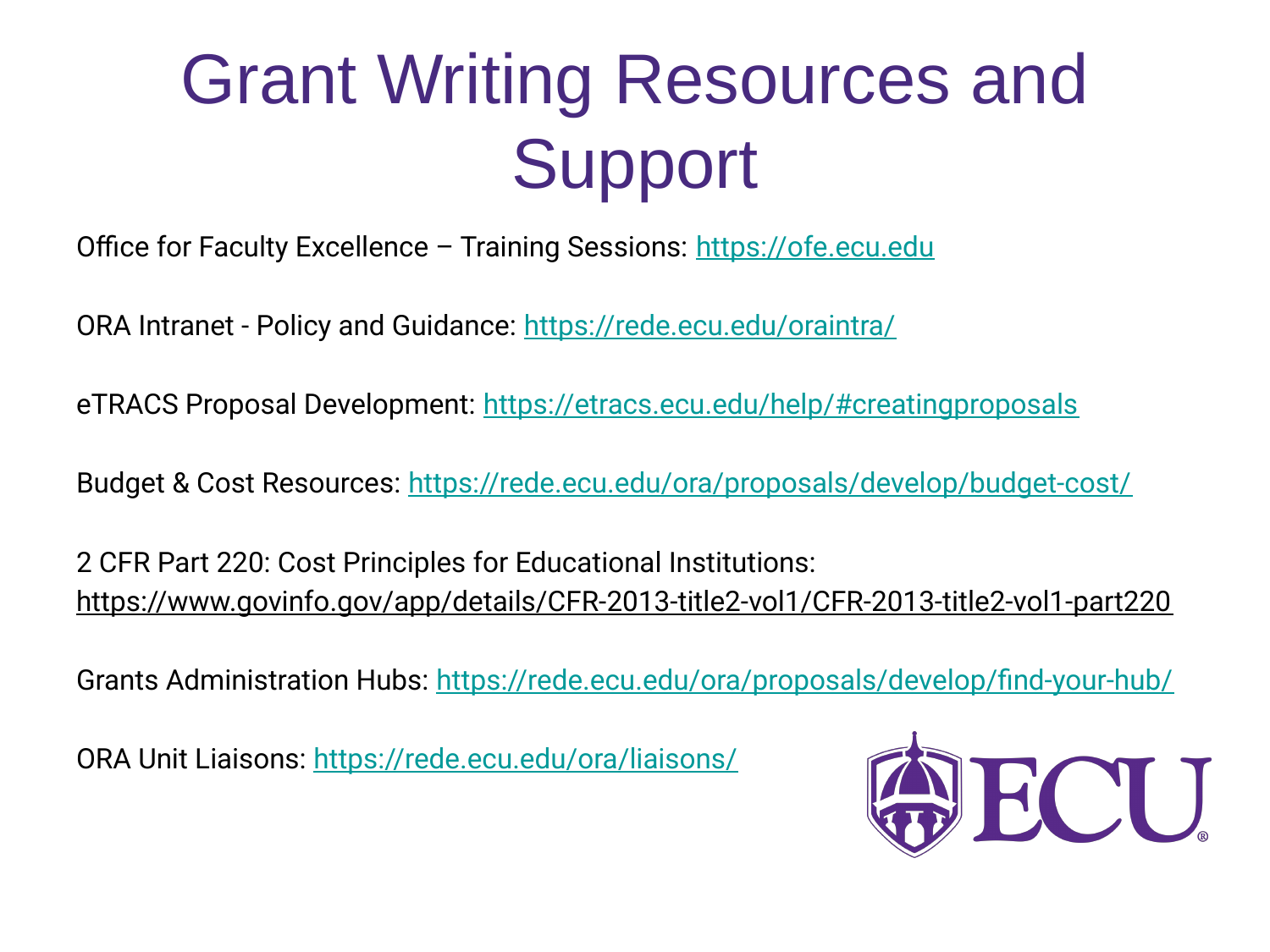

# Grant Writing Resources and Support
Office for Faculty Excellence – Training Sessions: https://ofe.ecu.edu

ORA Intranet - Policy and Guidance: https://rede.ecu.edu/oraintra/

eTRACS Proposal Development: https://etracs.ecu.edu/help/#creatingproposals

Budget & Cost Resources: https://rede.ecu.edu/ora/proposals/develop/budget-cost/

2 CFR Part 220: Cost Principles for Educational Institutions:
https://www.govinfo.gov/app/details/CFR-2013-title2-vol1/CFR-2013-title2-vol1-part220

Grants Administration Hubs: https://rede.ecu.edu/ora/proposals/develop/find-your-hub/

ORA Unit Liaisons: https://rede.ecu.edu/ora/liaisons/